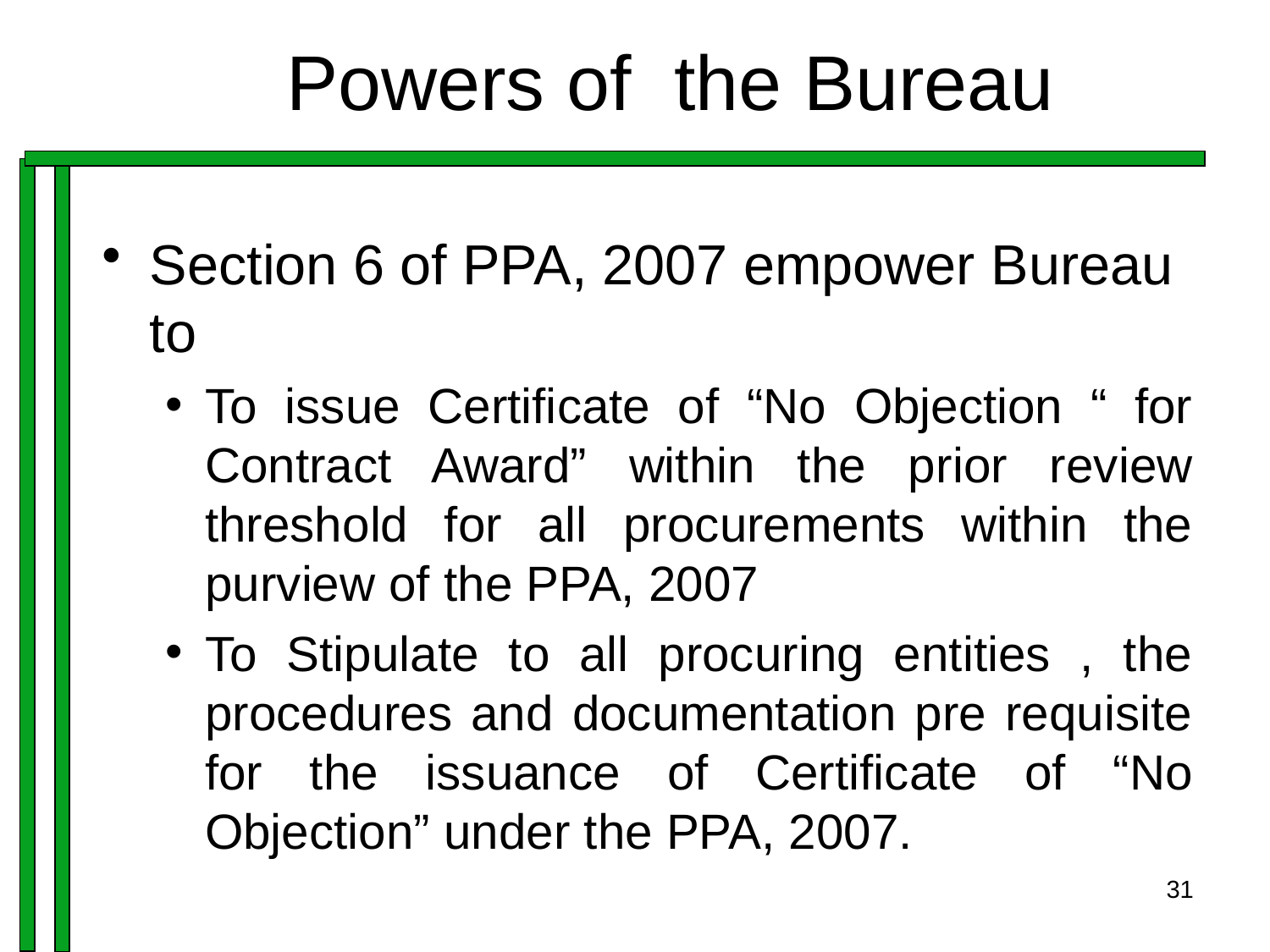

# Powers of  the Bureau
Section 6 of PPA, 2007 empower Bureau to
To issue Certificate of “No Objection “ for Contract Award” within the prior review threshold for all procurements within the purview of the PPA, 2007
To Stipulate to all procuring entities , the procedures and documentation pre requisite for the issuance of Certificate of “No Objection” under the PPA, 2007.

31